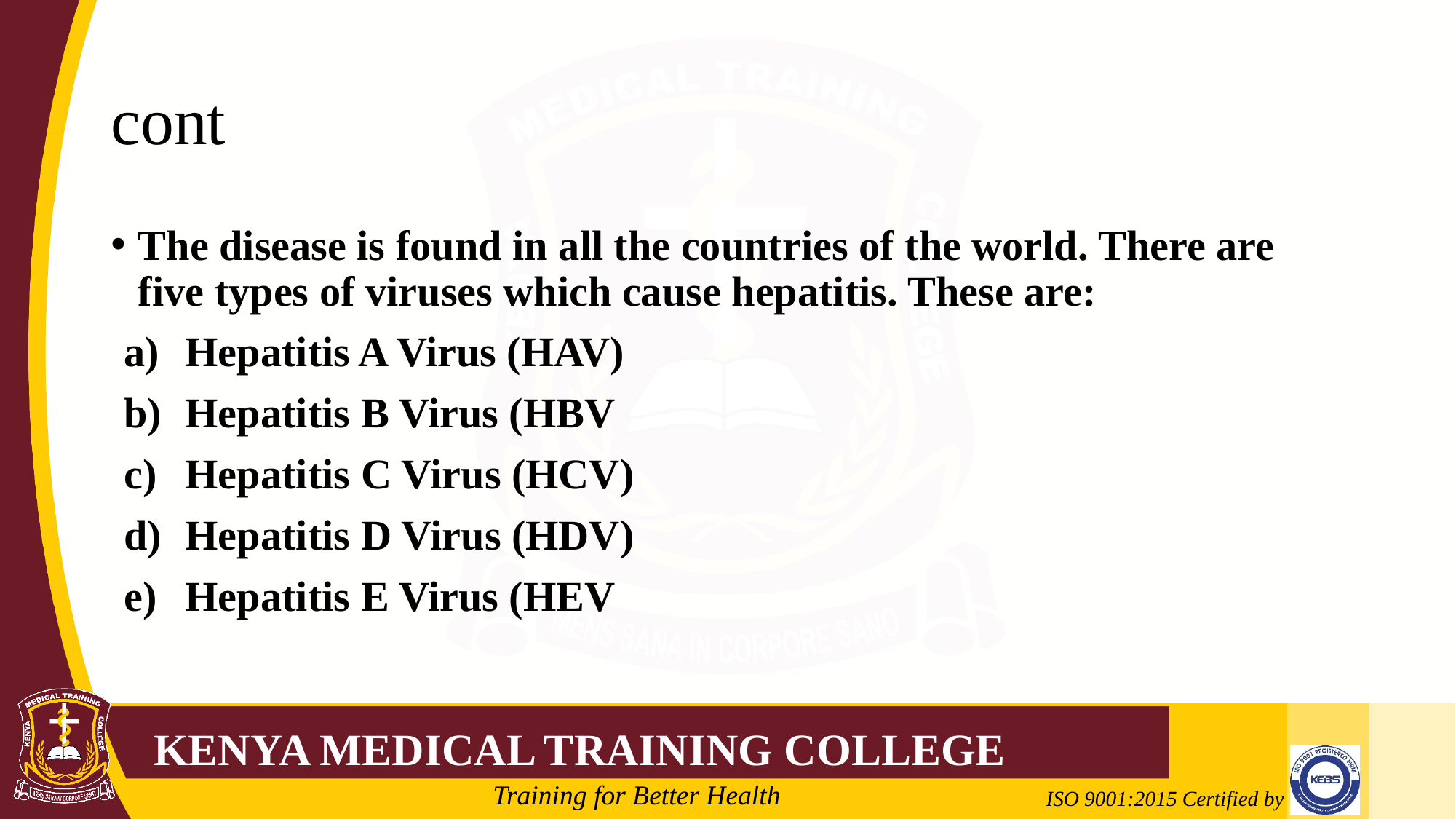

# cont
The disease is found in all the countries of the world. There are five types of viruses which cause hepatitis. These are:
Hepatitis A Virus (HAV)
Hepatitis B Virus (HBV
Hepatitis C Virus (HCV)
Hepatitis D Virus (HDV)
Hepatitis E Virus (HEV